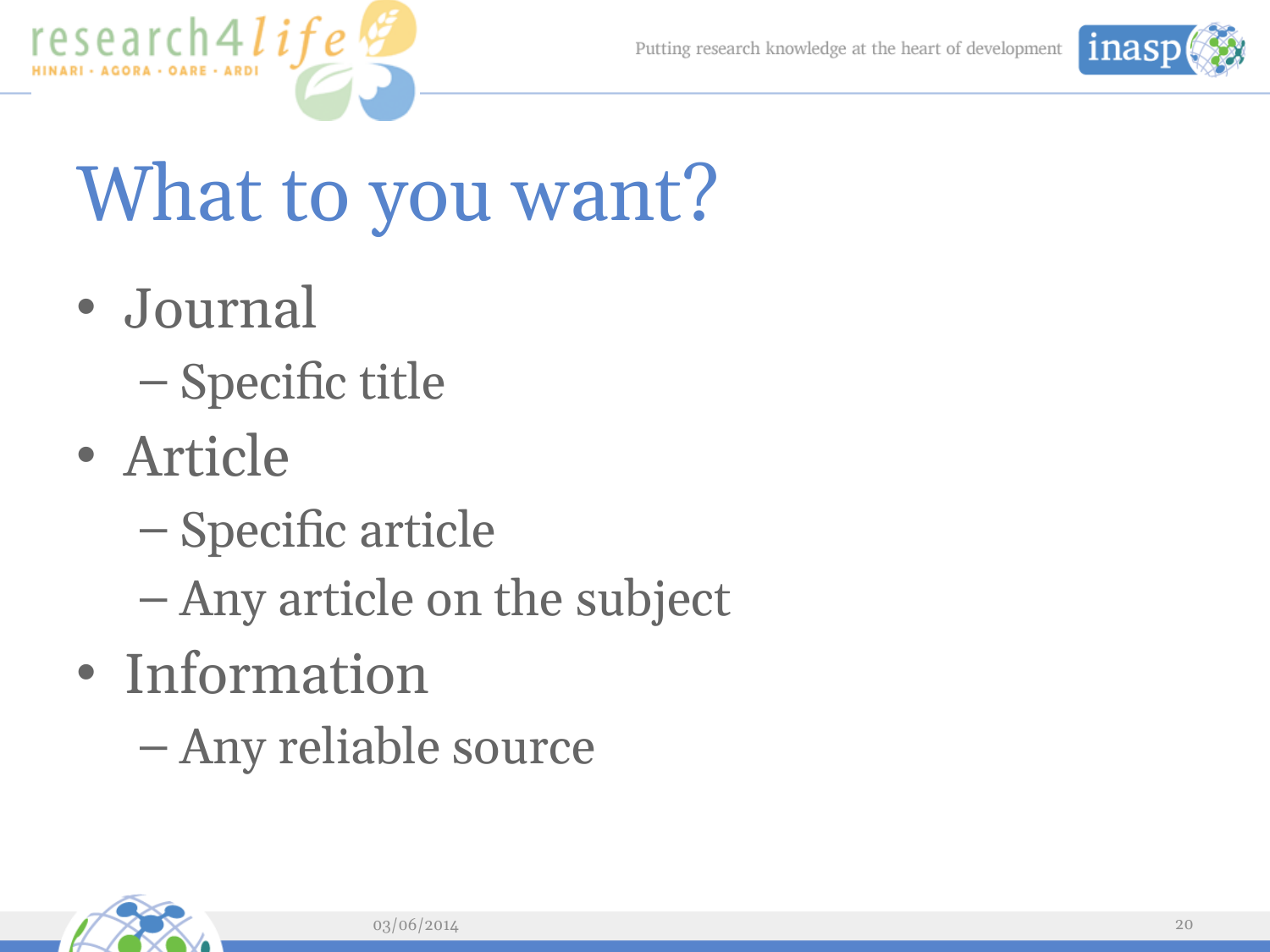

# What to you want?
Journal
Specific title
Article
Specific article
Any article on the subject
Information
Any reliable source
03/06/2014
20